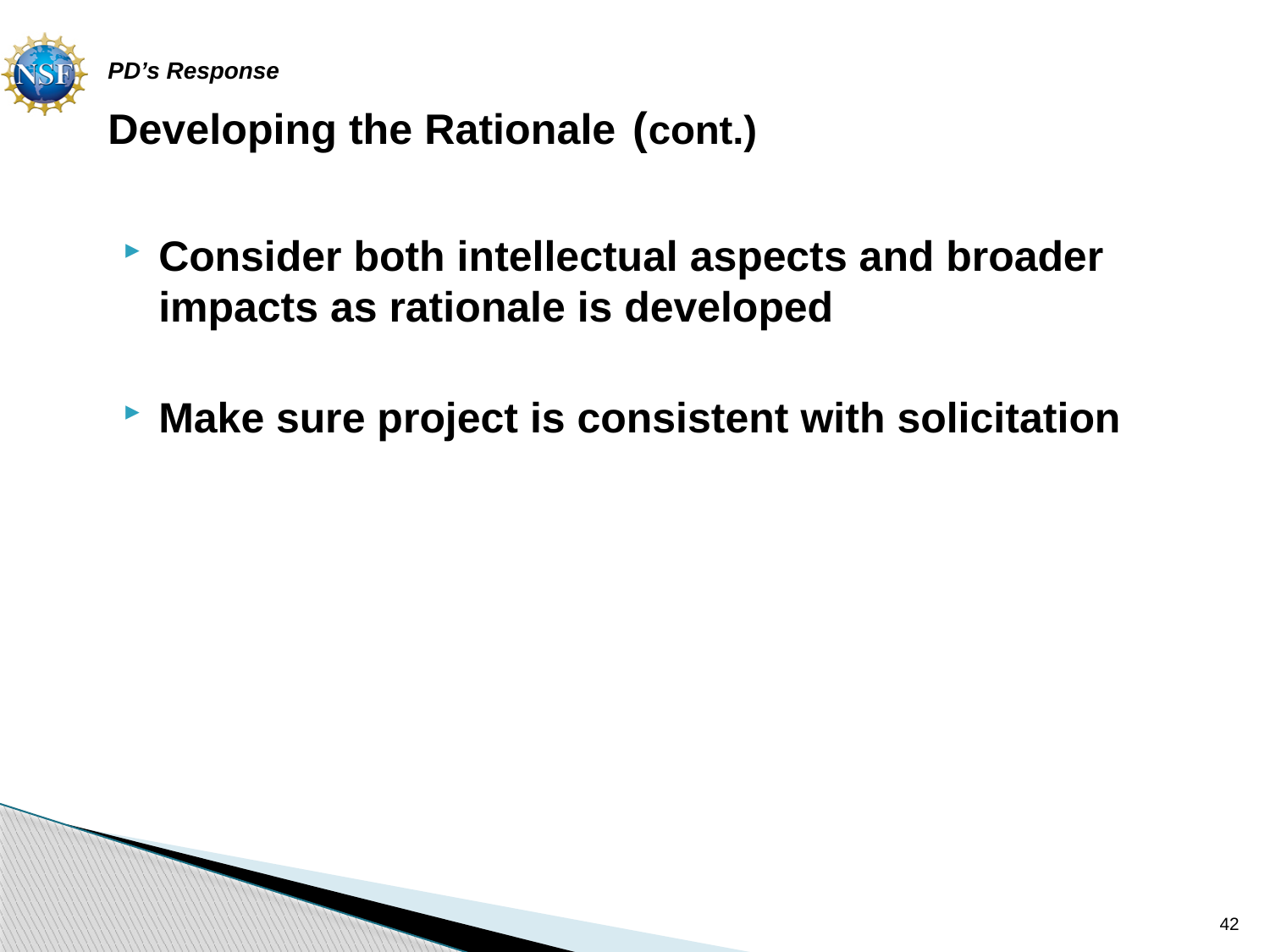

# PD’s Response Developing the Rationale (cont.)
Consider both intellectual aspects and broader impacts as rationale is developed

Make sure project is consistent with solicitation
42